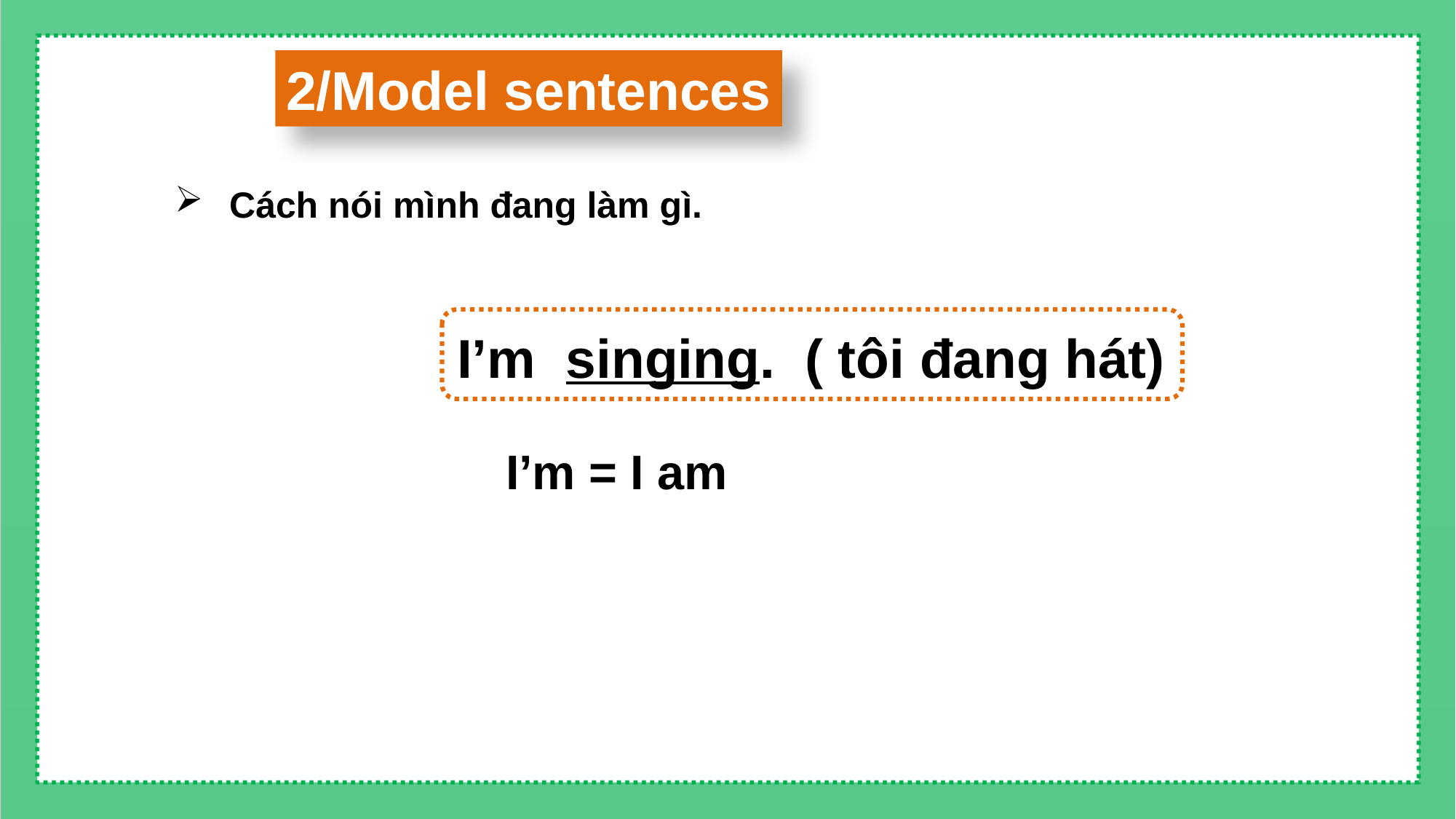

2/Model sentences
Cách nói mình đang làm gì.
I’m  singing.  ( tôi đang hát)
I’m = I am